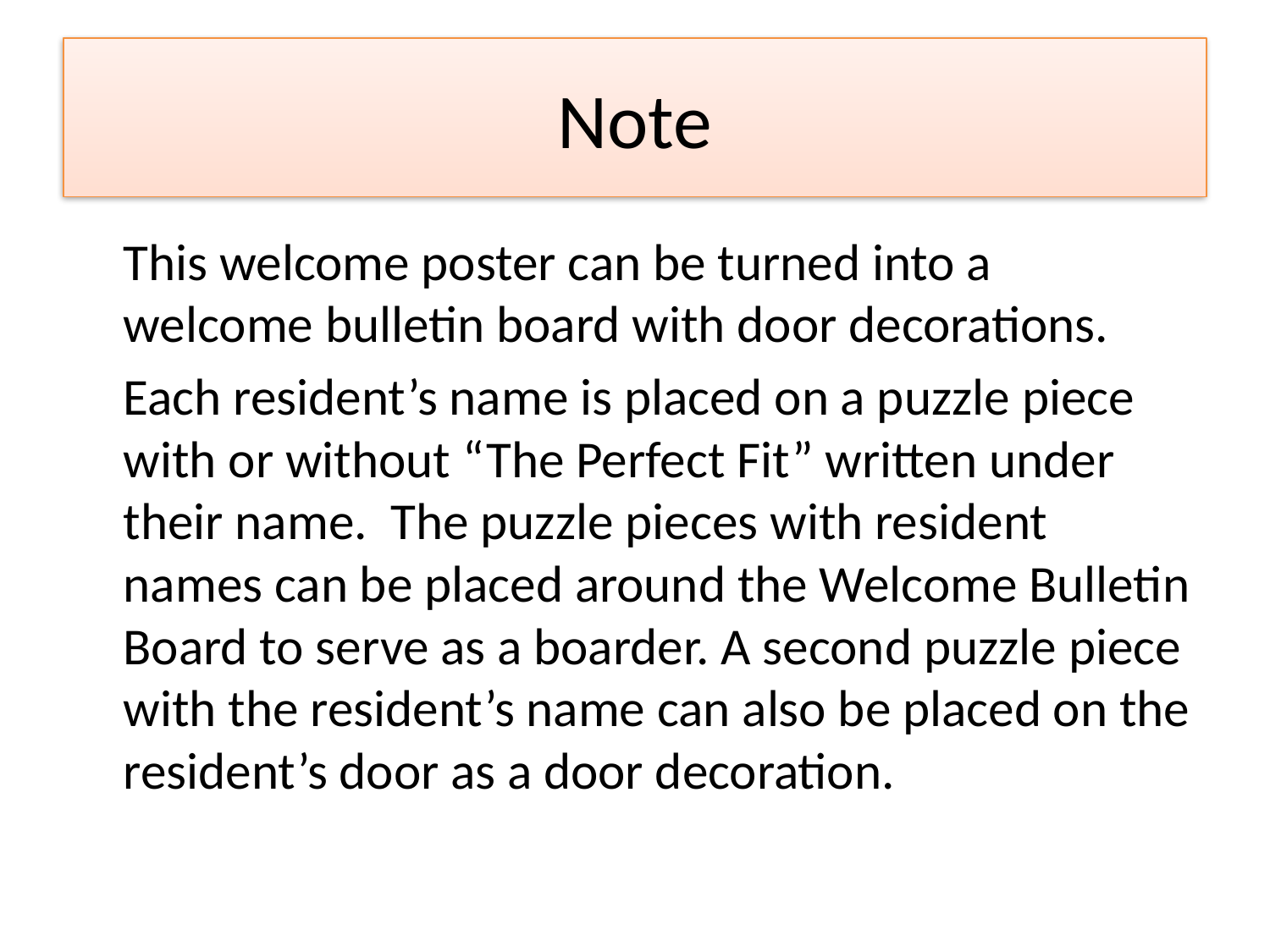

# Note
	This welcome poster can be turned into a welcome bulletin board with door decorations.
	Each resident’s name is placed on a puzzle piece with or without “The Perfect Fit” written under their name.  The puzzle pieces with resident names can be placed around the Welcome Bulletin Board to serve as a boarder. A second puzzle piece with the resident’s name can also be placed on the resident’s door as a door decoration.